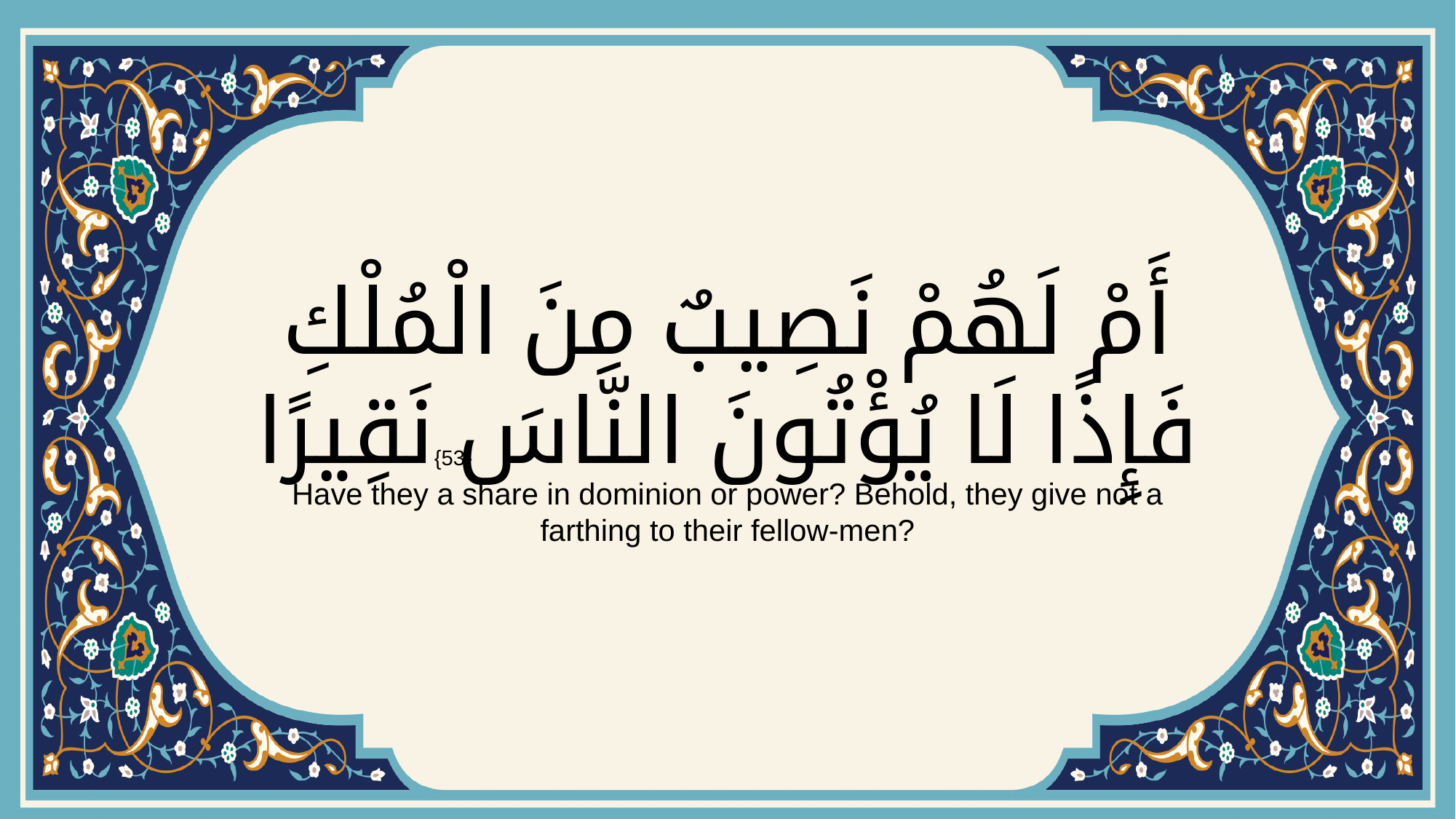

# أَمْ لَهُمْ نَصِيبٌ مِنَ الْمُلْكِ فَإِذًا لَا يُؤْتُونَ النَّاسَ نَقِيرًا
{53}
Have they a share in dominion or power? Behold, they give not a farthing to their fellow-men?